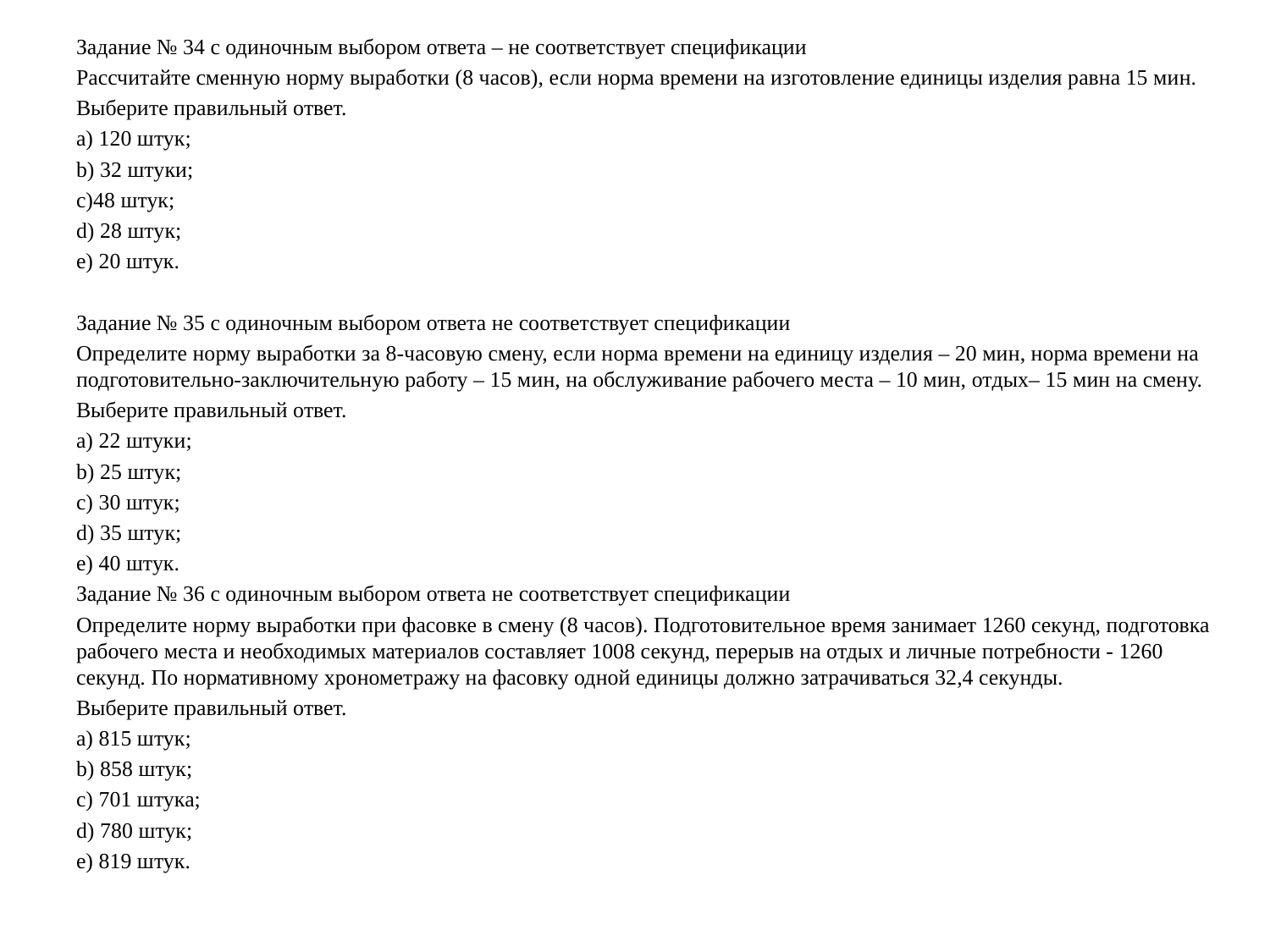

Задание № 34 с одиночным выбором ответа – не соответствует спецификации
Рассчитайте сменную норму выработки (8 часов), если норма времени на изготовление единицы изделия равна 15 мин.
Выберите правильный ответ.
a) 120 штук;
b) 32 штуки;
c)48 штук;
d) 28 штук;
e) 20 штук.

Задание № 35 с одиночным выбором ответа не соответствует спецификации
Определите норму выработки за 8-часовую смену, если норма времени на единицу изделия – 20 мин, норма времени на подготовительно-заключительную работу – 15 мин, на обслуживание рабочего места – 10 мин, отдых– 15 мин на смену.
Выберите правильный ответ.
a) 22 штуки;
b) 25 штук;
c) 30 штук;
d) 35 штук;
e) 40 штук.
Задание № 36 с одиночным выбором ответа не соответствует спецификации
Определите норму выработки при фасовке в смену (8 часов). Подготовительное время занимает 1260 секунд, подготовка рабочего места и необходимых материалов составляет 1008 секунд, перерыв на отдых и личные потребности - 1260 секунд. По нормативному хронометражу на фасовку одной единицы должно затрачиваться 32,4 секунды.
Выберите правильный ответ.
a) 815 штук;
b) 858 штук;
c) 701 штука;
d) 780 штук;
e) 819 штук.

#